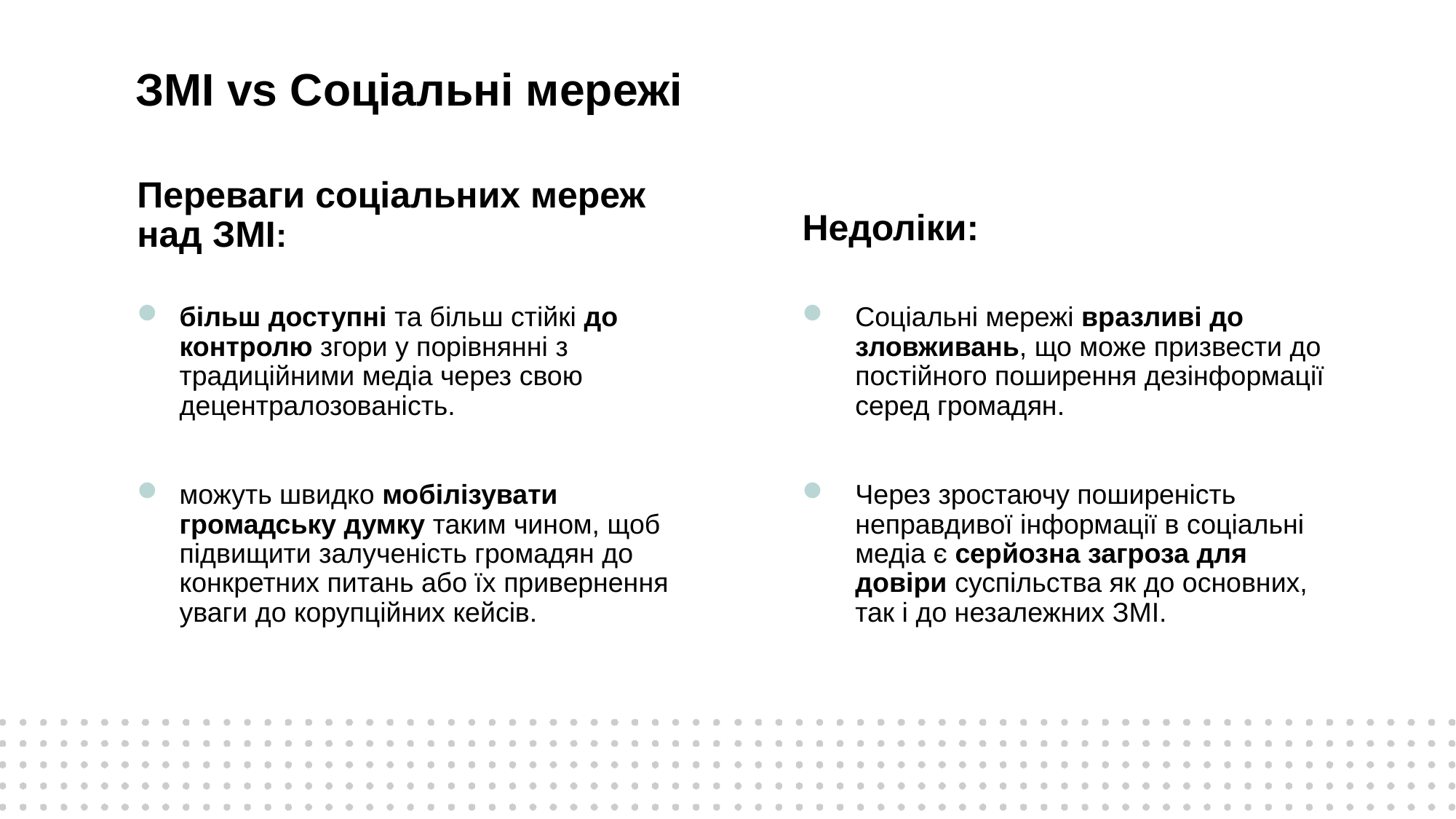

# ЗМІ vs Соціальні мережі
Переваги соціальних мереж над ЗМІ:

більш доступні та більш стійкі до контролю згори у порівнянні з традиційними медіа через свою децентралозованість.

можуть швидко мобілізувати громадську думку таким чином, щоб підвищити залученість громадян до конкретних питань або їх привернення уваги до корупційних кейсів.
Недоліки:

Соціальні мережі вразливі до зловживань, що може призвести до постійного поширення дезінформації серед громадян.

Через зростаючу поширеність неправдивої інформації в соціальні медіа є серйозна загроза для довіри суспільства як до основних, так і до незалежних ЗМІ.